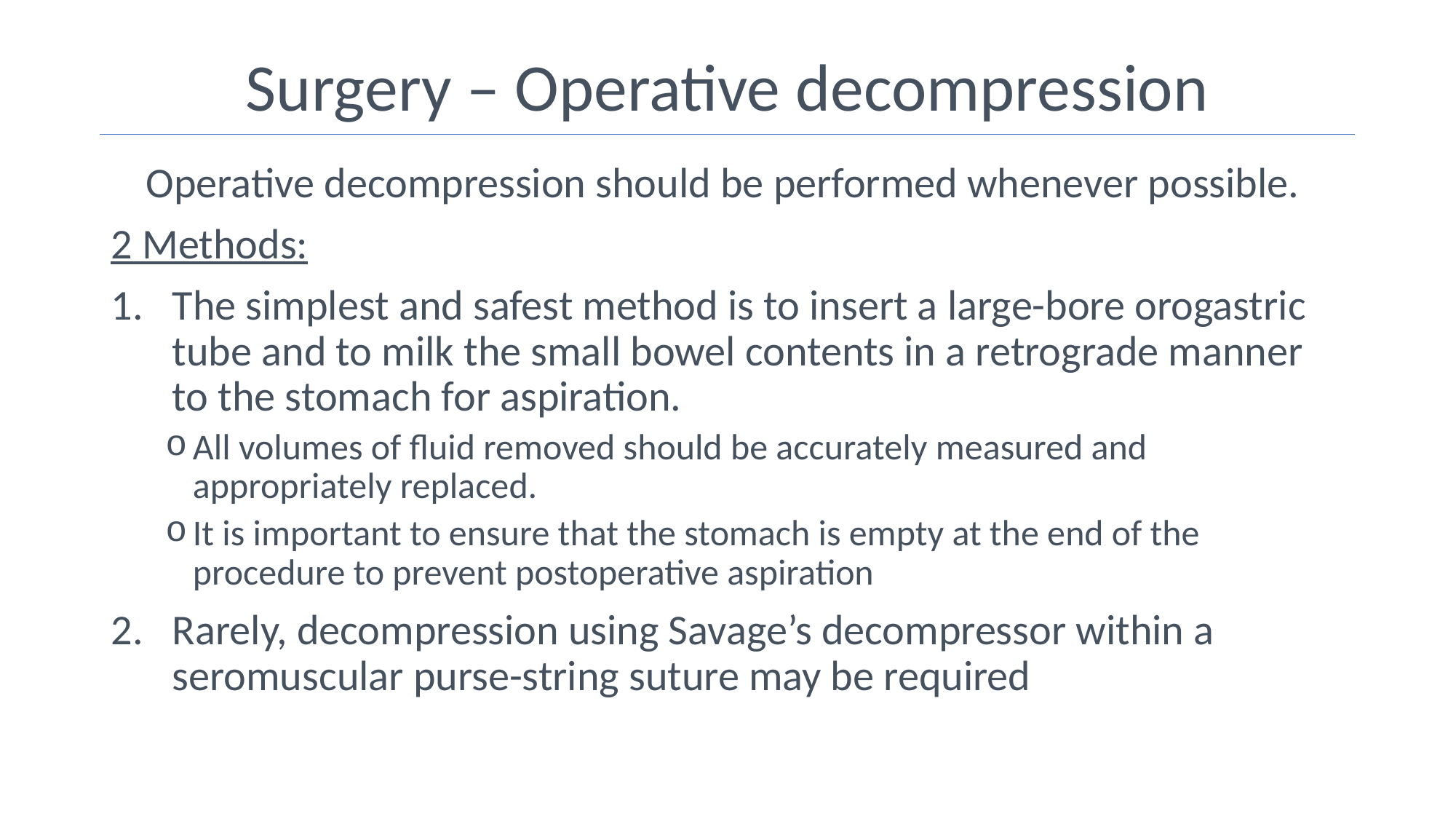

# Surgery – Operative decompression
Operative decompression should be performed whenever possible.
2 Methods:
The simplest and safest method is to insert a large-bore orogastric tube and to milk the small bowel contents in a retrograde manner to the stomach for aspiration.
All volumes of fluid removed should be accurately measured and appropriately replaced.
It is important to ensure that the stomach is empty at the end of the procedure to prevent postoperative aspiration
Rarely, decompression using Savage’s decompressor within a seromuscular purse-string suture may be required